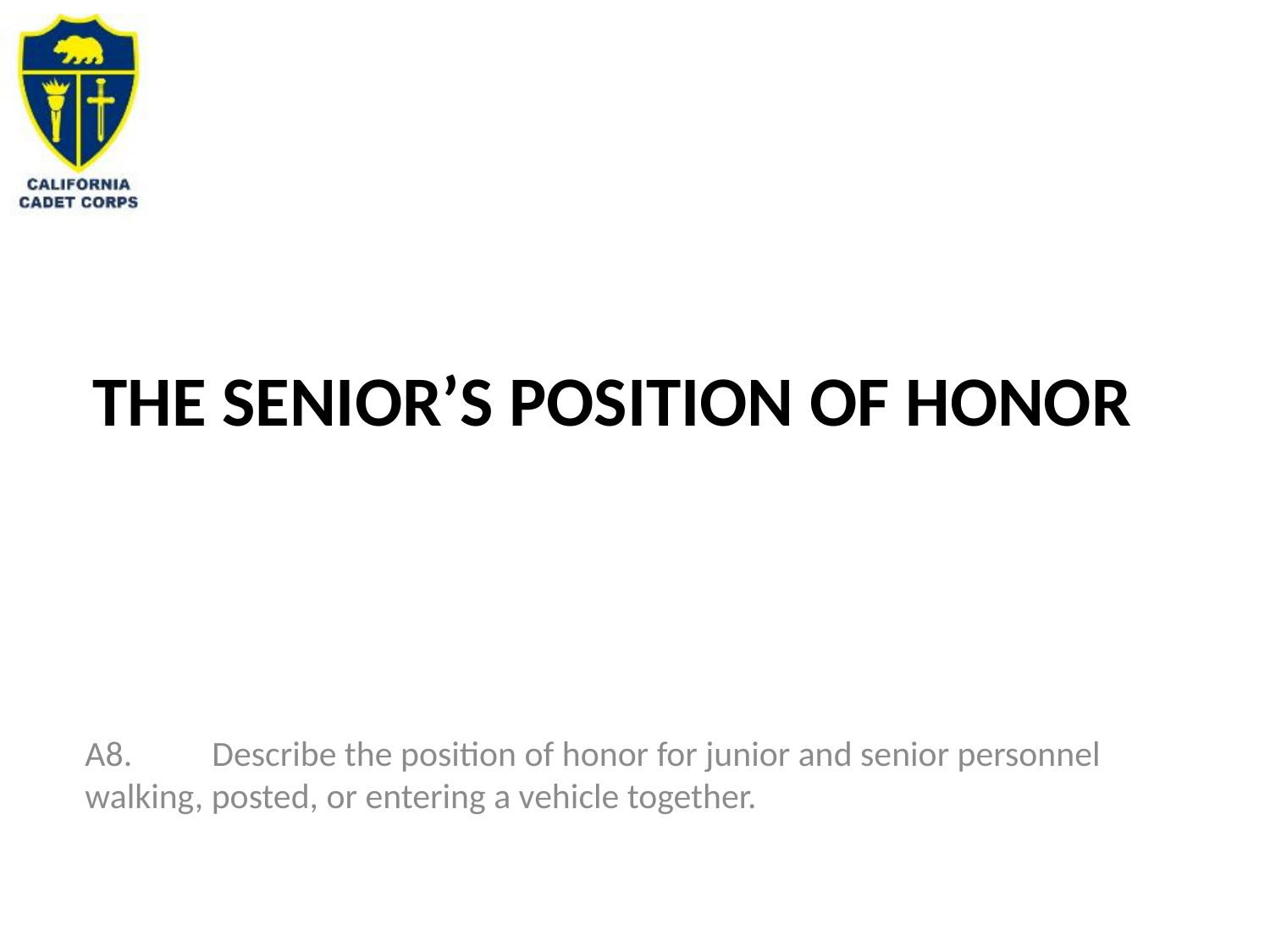

# The Senior’s Position of Honor
A8.	Describe the position of honor for junior and senior personnel walking, posted, or entering a vehicle together.